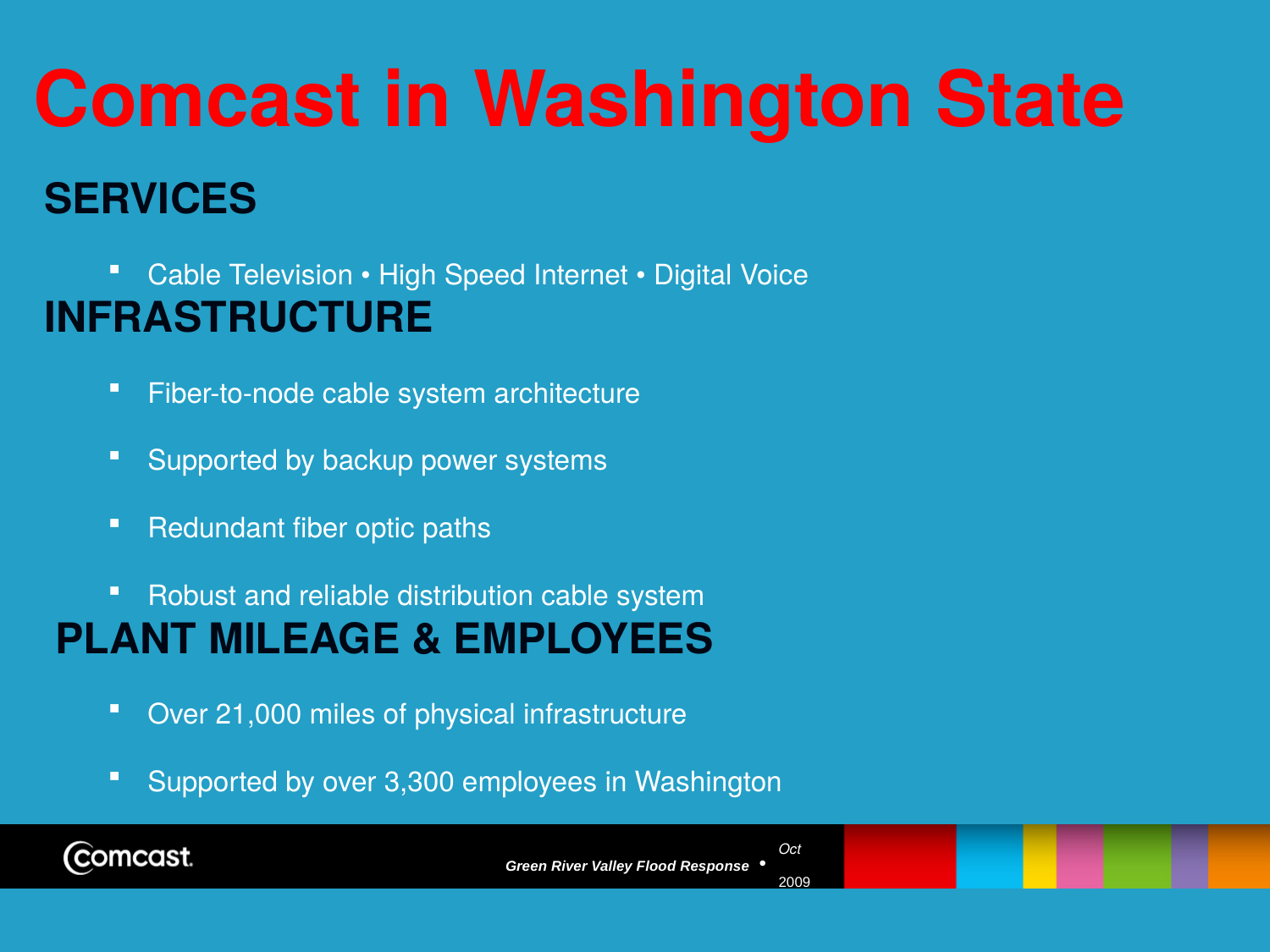

# Comcast in Washington State
SERVICES
Cable Television • High Speed Internet • Digital Voice
INFRASTRUCTURE
Fiber-to-node cable system architecture
Supported by backup power systems
Redundant fiber optic paths
Robust and reliable distribution cable system
 PLANT MILEAGE & EMPLOYEES
Over 21,000 miles of physical infrastructure
Supported by over 3,300 employees in Washington
Green River Valley Flood Response
Oct
2009